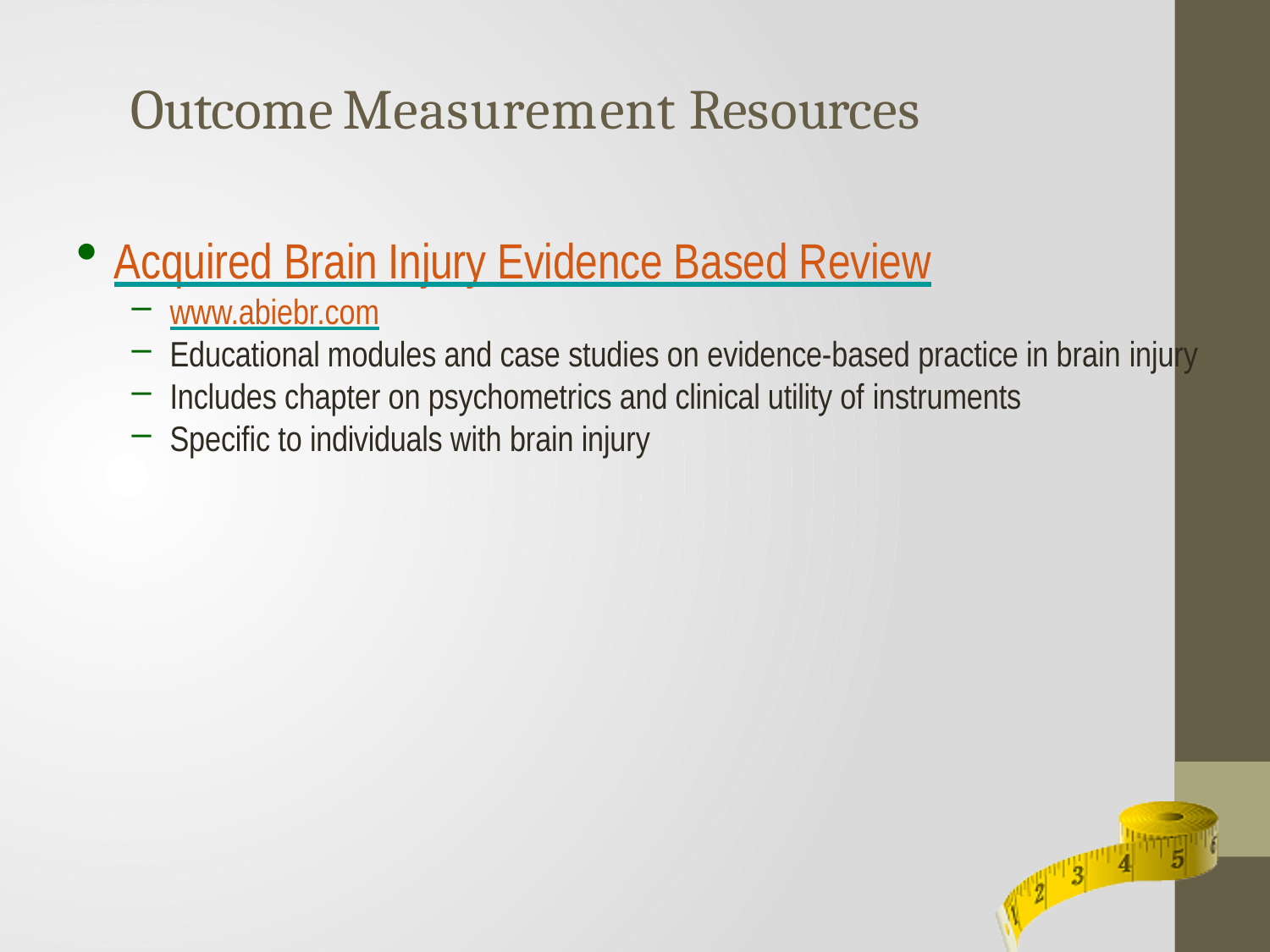

# Outcome Measurement Resources
Acquired Brain Injury Evidence Based Review
www.abiebr.com
Educational modules and case studies on evidence-based practice in brain injury
Includes chapter on psychometrics and clinical utility of instruments
Specific to individuals with brain injury